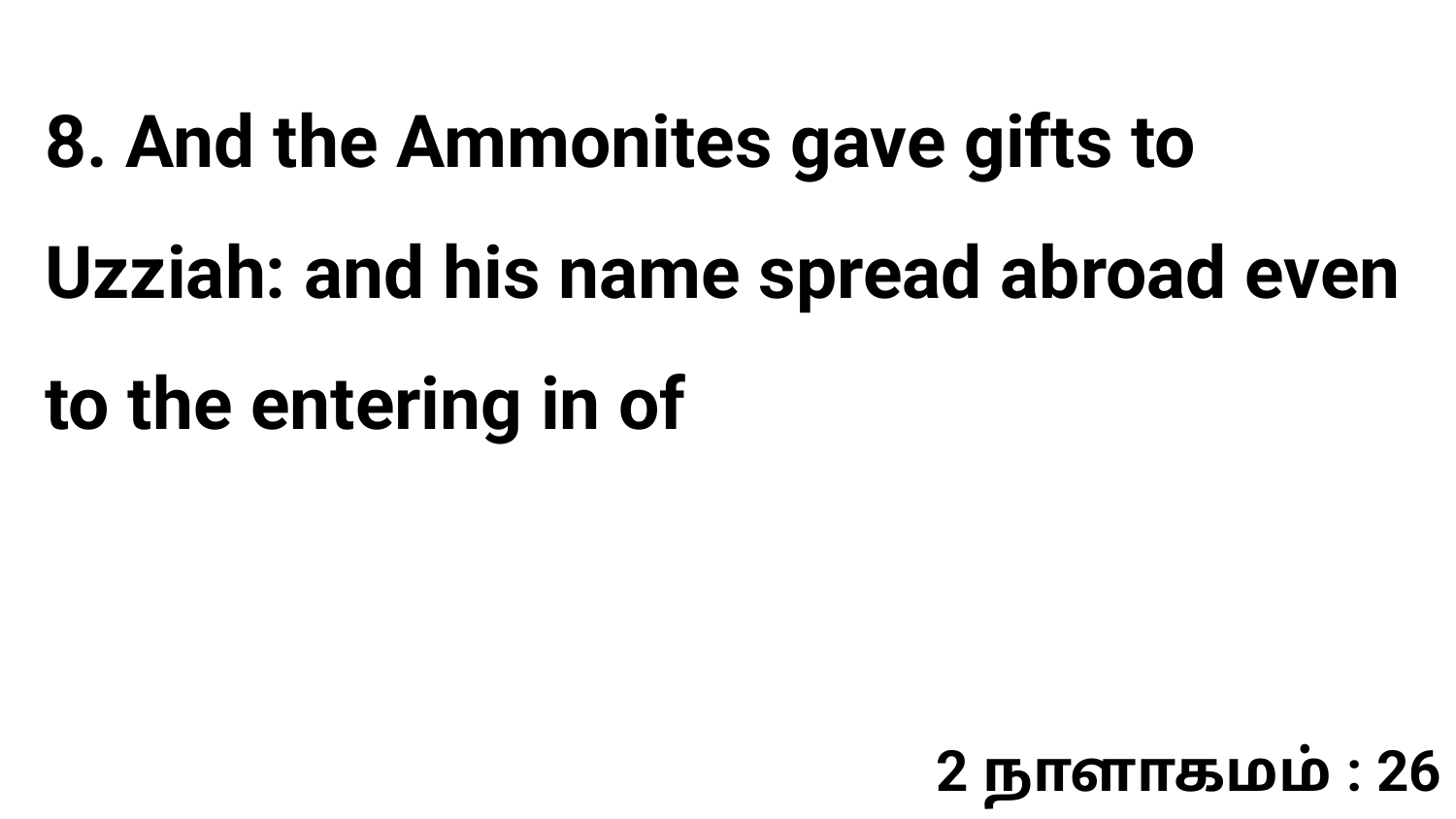

8. And the Ammonites gave gifts to Uzziah: and his name spread abroad even to the entering in of
2 நாளாகமம் : 26